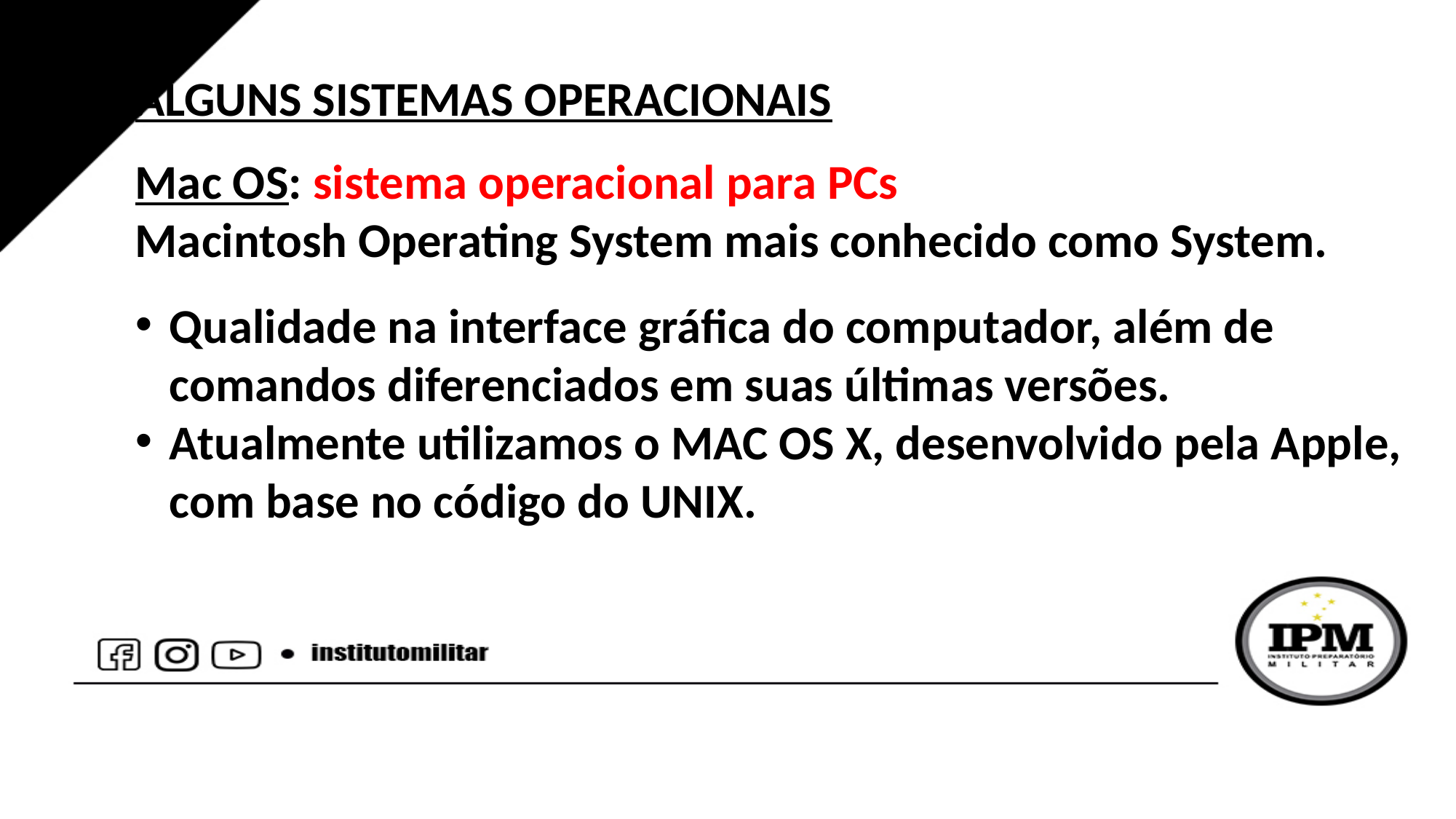

ALGUNS SISTEMAS OPERACIONAIS
Mac OS: sistema operacional para PCs
Macintosh Operating System mais conhecido como System.

Qualidade na interface gráfica do computador, além de comandos diferenciados em suas últimas versões.
Atualmente utilizamos o MAC OS X, desenvolvido pela Apple, com base no código do UNIX.